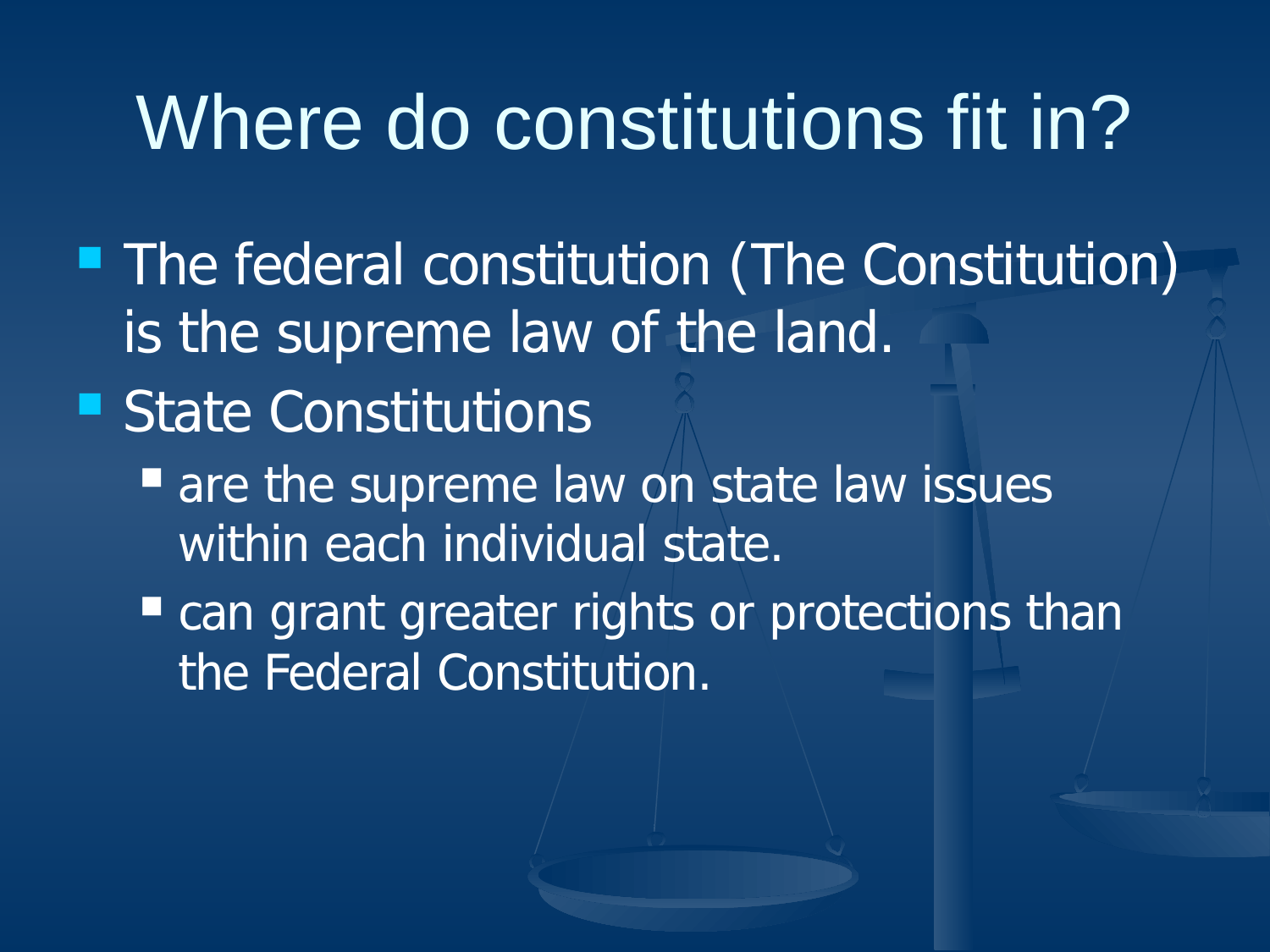

# Where do constitutions fit in?
The federal constitution (The Constitution) is the supreme law of the land.
State Constitutions
are the supreme law on state law issues within each individual state.
can grant greater rights or protections than the Federal Constitution.